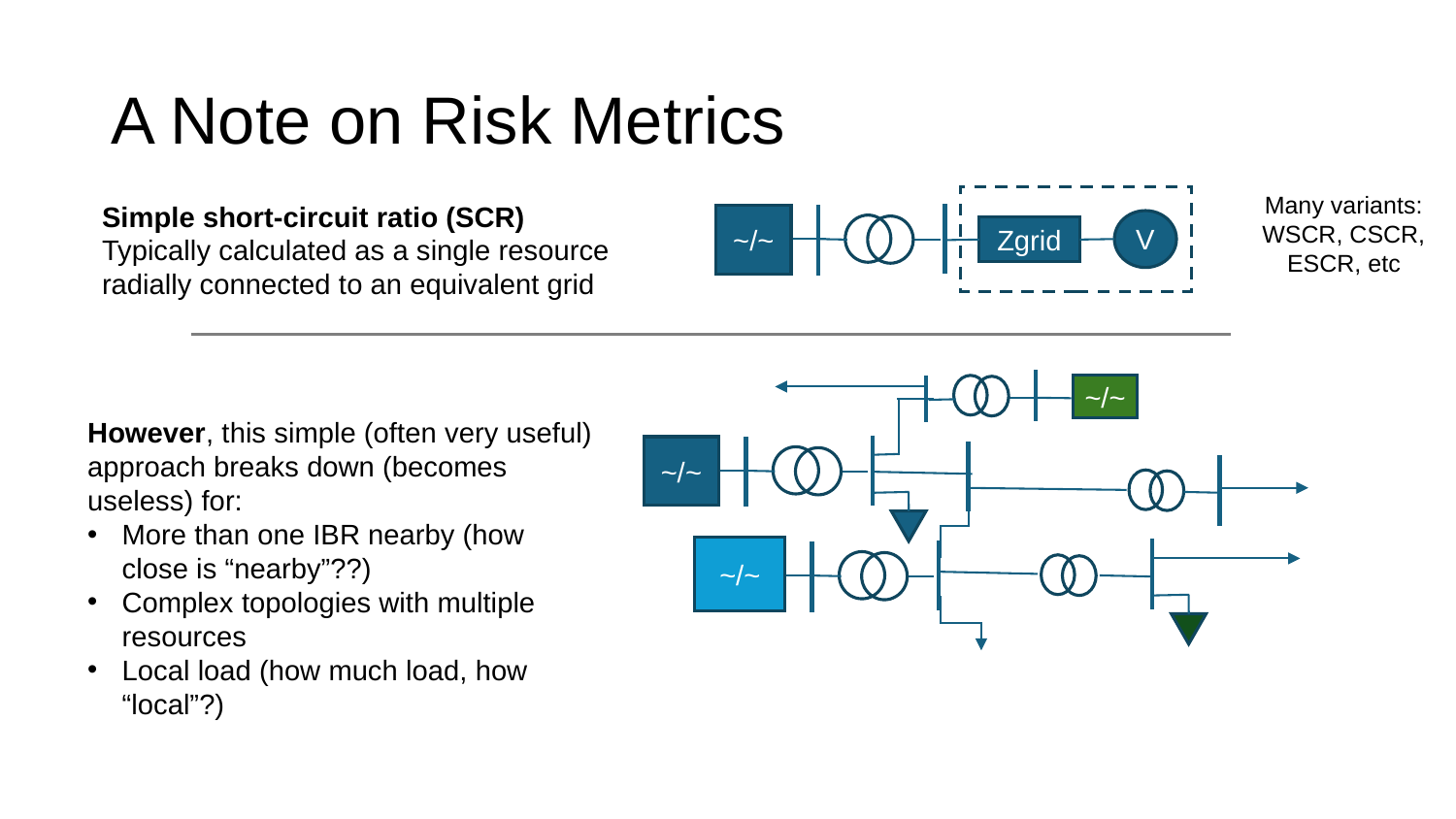

# A Note on Risk Metrics
Many variants:
WSCR, CSCR, ESCR, etc

Simple short-circuit ratio (SCR)
Typically calculated as a single resource radially connected to an equivalent grid
~/~
V

Zgrid

~/~

However, this simple (often very useful) approach breaks down (becomes useless) for:
More than one IBR nearby (how close is “nearby”??)
Complex topologies with multiple resources
Local load (how much load, how “local”?)
~/~

~/~